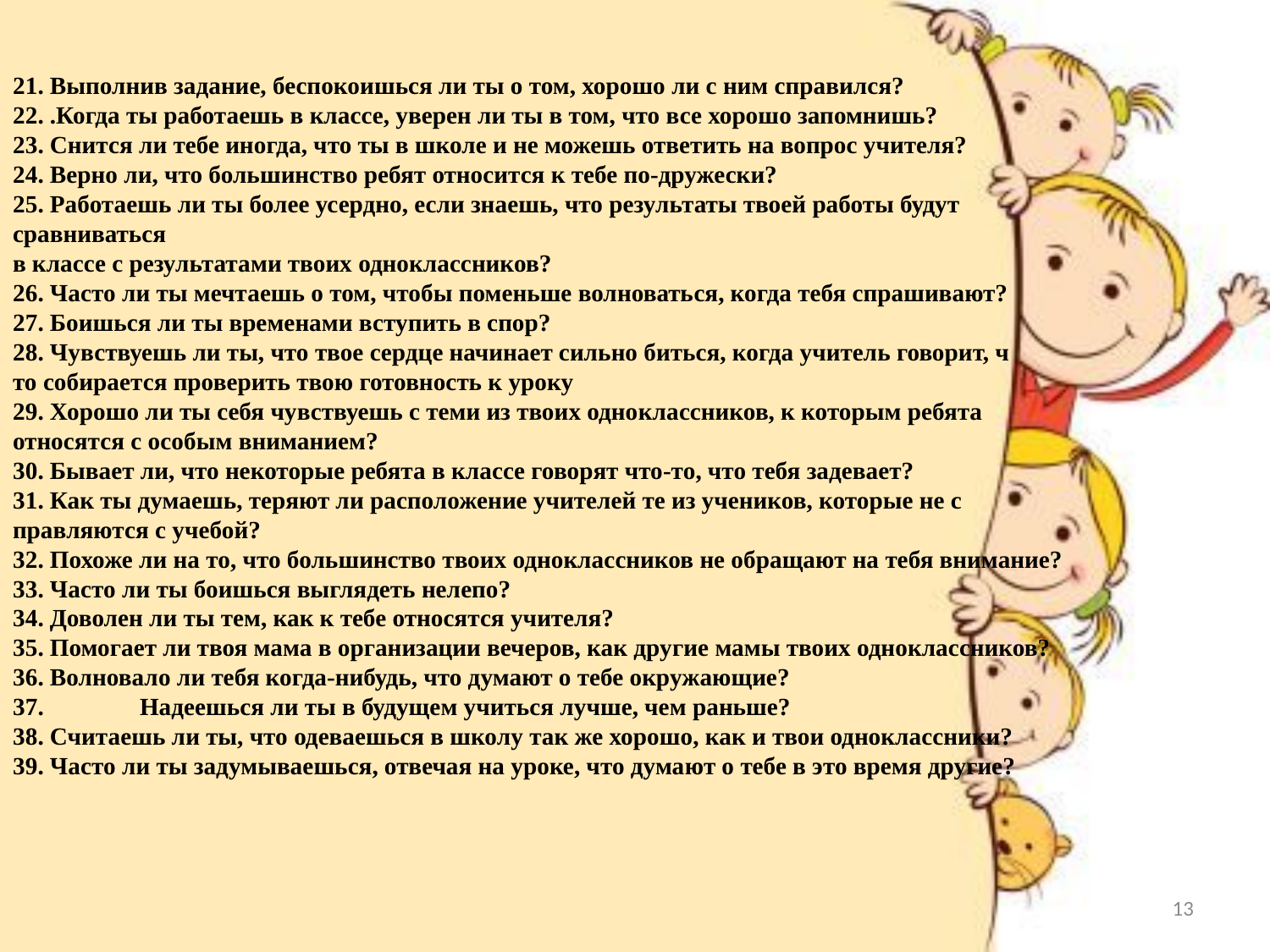

21. Выполнив задание, беспокоишься ли ты о том, хорошо ли с ним справился?
22. .Когда ты работаешь в классе, уверен ли ты в том, что все хорошо запомнишь?
23. Снится ли тебе иногда, что ты в школе и не можешь ответить на вопрос учителя?
24. Верно ли, что большинство ребят относится к тебе по-дружески?
25. Работаешь ли ты более усердно, если знаешь, что резуль­таты твоей работы будут сравниваться
в классе с результата­ми твоих одноклассников?
26. Часто ли ты мечтаешь о том, чтобы поменьше волновать­ся, когда тебя спрашивают?
27. Боишься ли ты временами вступить в спор?
28. Чувствуешь ли ты, что твое сердце начинает сильно биться, когда учитель говорит, ч
то собирается проверить твою готовность к уроку
29. Хорошо ли ты себя чувствуешь с теми из твоих одно­классников, к которым ребята
относятся с особым внима­нием?
30. Бывает ли, что некоторые ребята в классе говорят что-то, что тебя задевает?
31. Как ты думаешь, теряют ли расположение учителей те из учеников, которые не с
правляются с учебой?
32. Похоже ли на то, что большинство твоих одноклассников не обращают на тебя внимание?
33. Часто ли ты боишься выглядеть нелепо?
34. Доволен ли ты тем, как к тебе относятся учителя?
35. Помогает ли твоя мама в организации вечеров, как дру­гие мамы твоих одноклассников?
36. Волновало ли тебя когда-нибудь, что думают о тебе окружающие?
37.	Надеешься ли ты в будущем учиться лучше, чем раньше?
38. Считаешь ли ты, что одеваешься в школу так же хорошо, как и твои одноклассники?
39. Часто ли ты задумываешься, отвечая на уроке, что дума­ют о тебе в это время другие?

13